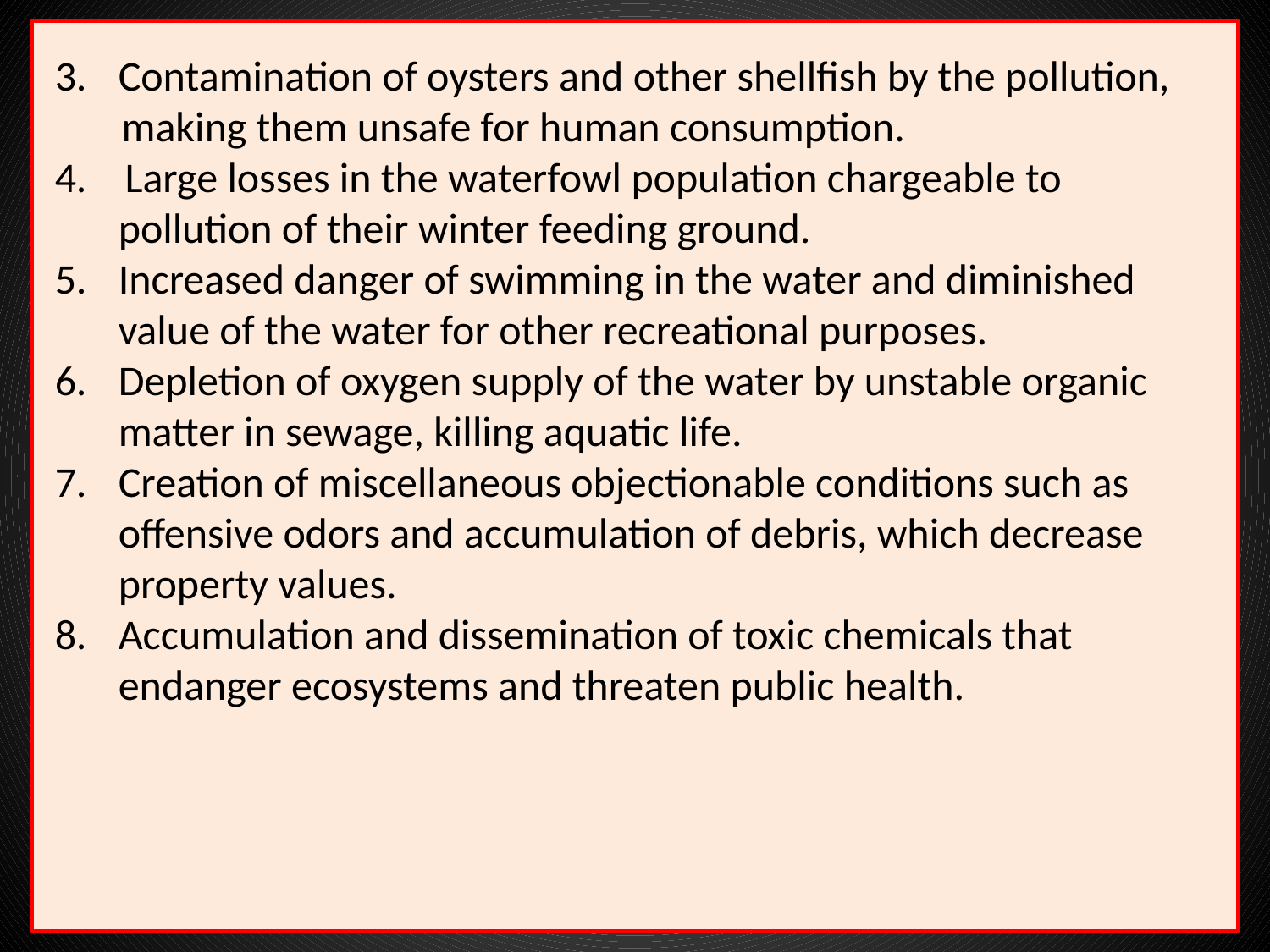

Contamination of oysters and other shellfish by the pollution,
       making them unsafe for human consumption.
4.    Large losses in the waterfowl population chargeable to pollution of their winter feeding ground.
Increased danger of swimming in the water and diminished value of the water for other recreational purposes.
Depletion of oxygen supply of the water by unstable organic matter in sewage, killing aquatic life.
Creation of miscellaneous objectionable conditions such as offensive odors and accumulation of debris, which decrease property values.
Accumulation and dissemination of toxic chemicals that endanger ecosystems and threaten public health.